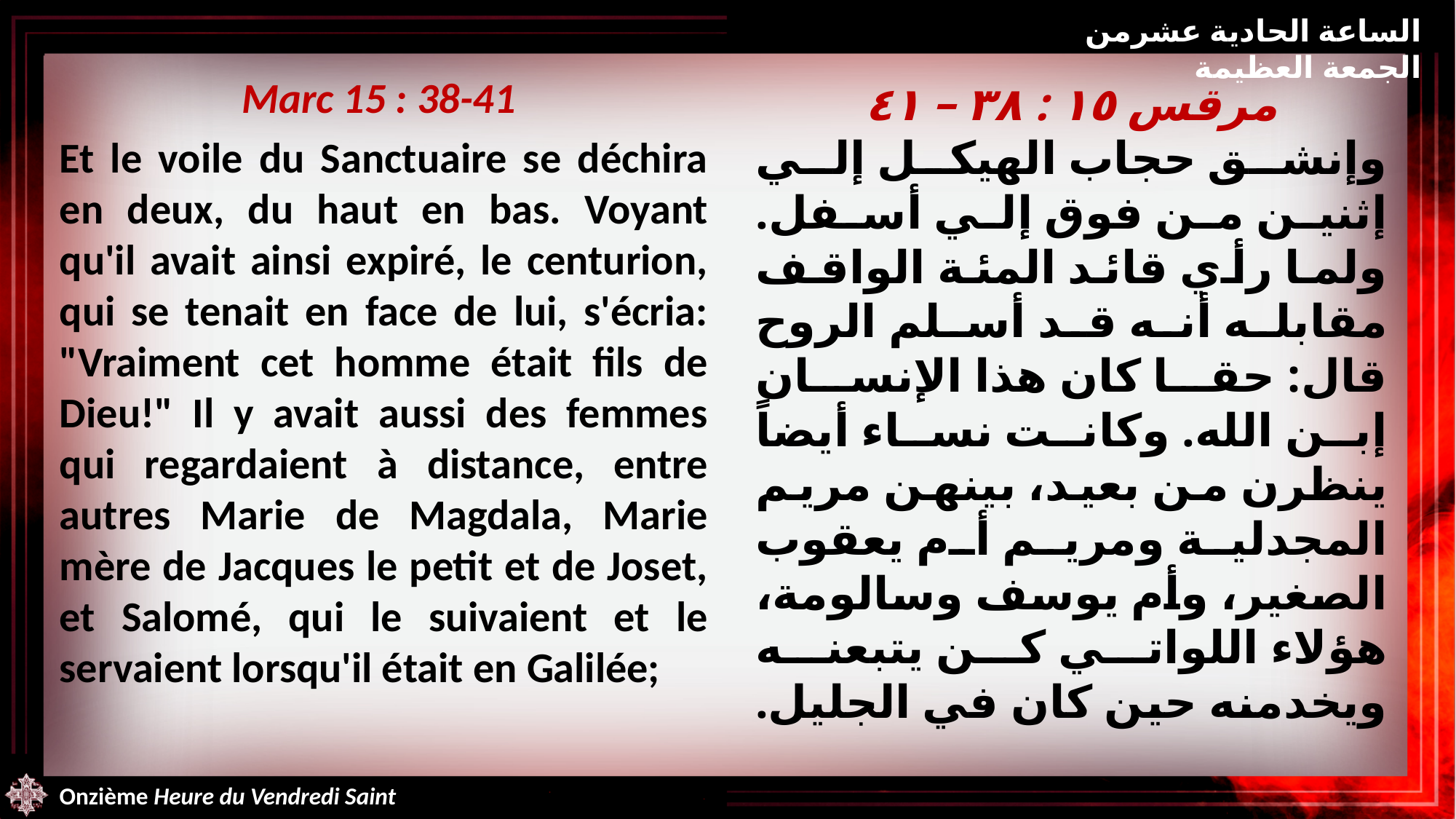

الساعة الحادية عشرمن الجمعة العظيمة
Marc 15 : 38-41
Et le voile du Sanctuaire se déchira en deux, du haut en bas. Voyant qu'il avait ainsi expiré, le centurion, qui se tenait en face de lui, s'écria: "Vraiment cet homme était fils de Dieu!" Il y avait aussi des femmes qui regardaient à distance, entre autres Marie de Magdala, Marie mère de Jacques le petit et de Joset, et Salomé, qui le suivaient et le servaient lorsqu'il était en Galilée;
مرقس ١٥ : ٣٨ – ٤١
وإنشق حجاب الهيكل إلي إثنين من فوق إلي أسفل. ولما رأي قائد المئة الواقف مقابله أنه قد أسلم الروح قال: حقا كان هذا الإنسان إبن الله. وكانت نساء أيضاً ينظرن من بعيد، بينهن مريم المجدلية ومريم أم يعقوب الصغير، وأم يوسف وسالومة، هؤلاء اللواتي كن يتبعنه ويخدمنه حين كان في الجليل.
Onzième Heure du Vendredi Saint